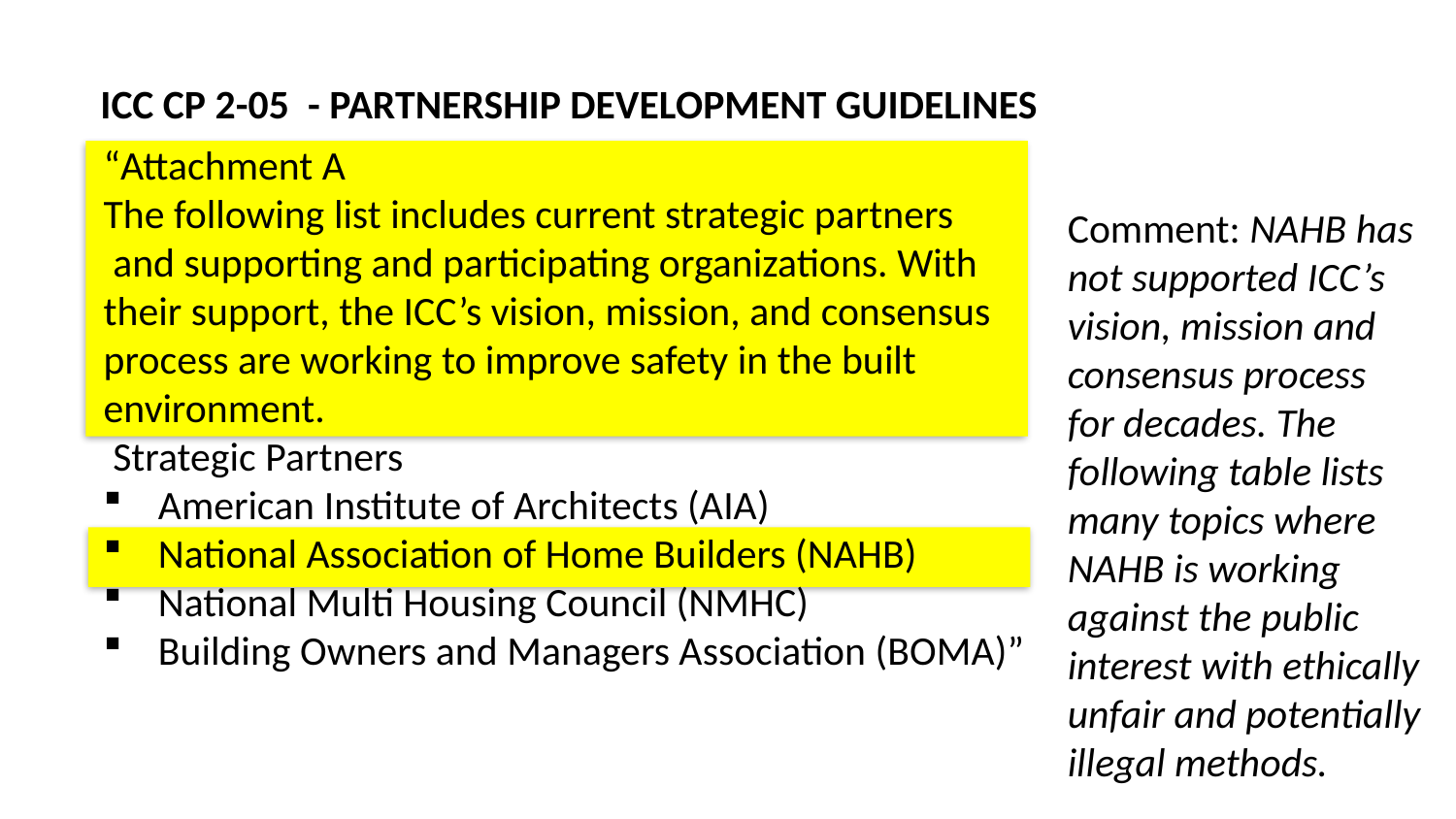

ICC CP 2-05  - PARTNERSHIP DEVELOPMENT GUIDELINES
“Attachment A
The following list includes current strategic partners
 and supporting and participating organizations. With
their support, the ICC’s vision, mission, and consensus process are working to improve safety in the built
environment.
 Strategic Partners
American Institute of Architects (AIA)
National Association of Home Builders (NAHB)
National Multi Housing Council (NMHC)
Building Owners and Managers Association (BOMA)”

Comment: NAHB has not supported ICC’s
vision, mission and consensus process  for decades. The following table lists many topics where NAHB is working against the public interest with ethically unfair and potentially illegal methods.